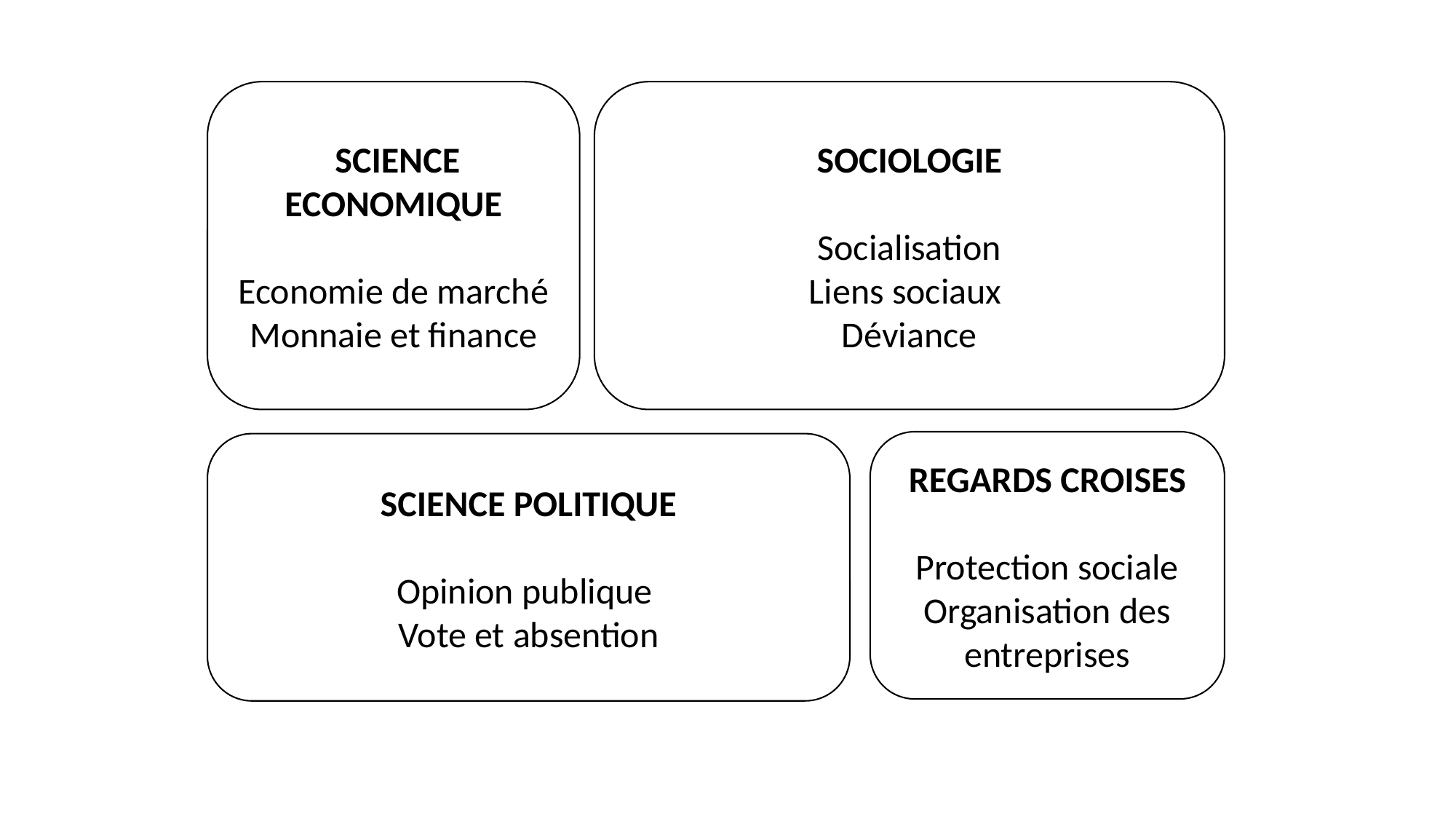

SCIENCE ECONOMIQUE

Economie de marché Monnaie et finance
SOCIOLOGIE

Socialisation
Liens sociaux
Déviance
REGARDS CROISES

Protection sociale
Organisation des entreprises
SCIENCE POLITIQUE

Opinion publique
Vote et absention